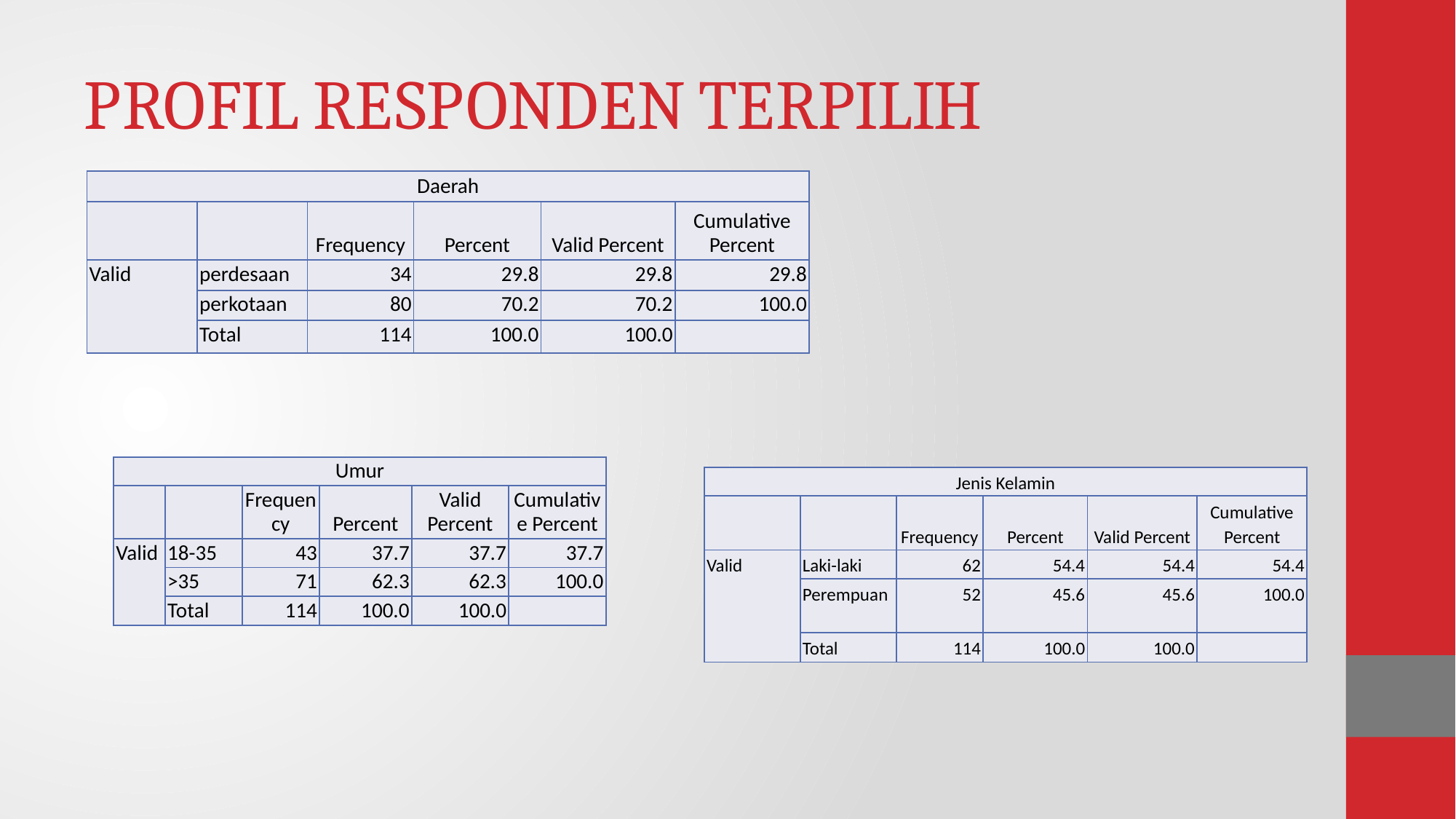

# PROFIL RESPONDEN TERPILIH
| Daerah |  |  |  |  |  |
| --- | --- | --- | --- | --- | --- |
|  |  | Frequency | Percent | Valid Percent | Cumulative Percent |
| Valid | perdesaan | 34 | 29.8 | 29.8 | 29.8 |
|  | perkotaan | 80 | 70.2 | 70.2 | 100.0 |
|  | Total | 114 | 100.0 | 100.0 |  |
| Umur |  |  |  |  |  |
| --- | --- | --- | --- | --- | --- |
|  |  | Frequency | Percent | Valid Percent | Cumulative Percent |
| Valid | 18-35 | 43 | 37.7 | 37.7 | 37.7 |
|  | >35 | 71 | 62.3 | 62.3 | 100.0 |
|  | Total | 114 | 100.0 | 100.0 |  |
| Jenis Kelamin |  |  |  |  |  |
| --- | --- | --- | --- | --- | --- |
|  |  | Frequency | Percent | Valid Percent | Cumulative Percent |
| Valid | Laki-laki | 62 | 54.4 | 54.4 | 54.4 |
|  | Perempuan | 52 | 45.6 | 45.6 | 100.0 |
|  | Total | 114 | 100.0 | 100.0 |  |